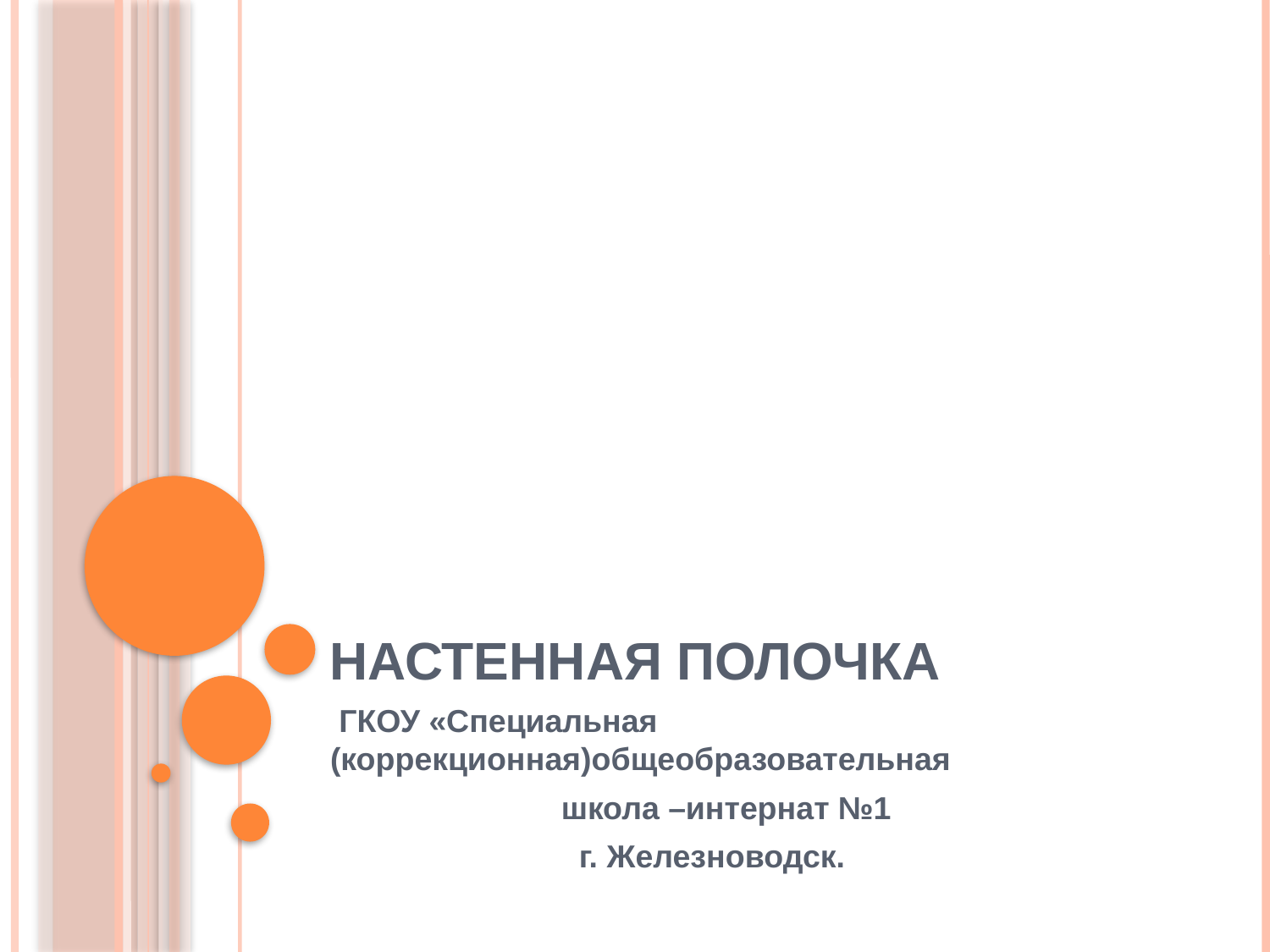

# Настенная полочка
 ГКОУ «Специальная (коррекционная)общеобразовательная
                          школа –интернат №1
                            г. Железноводск.